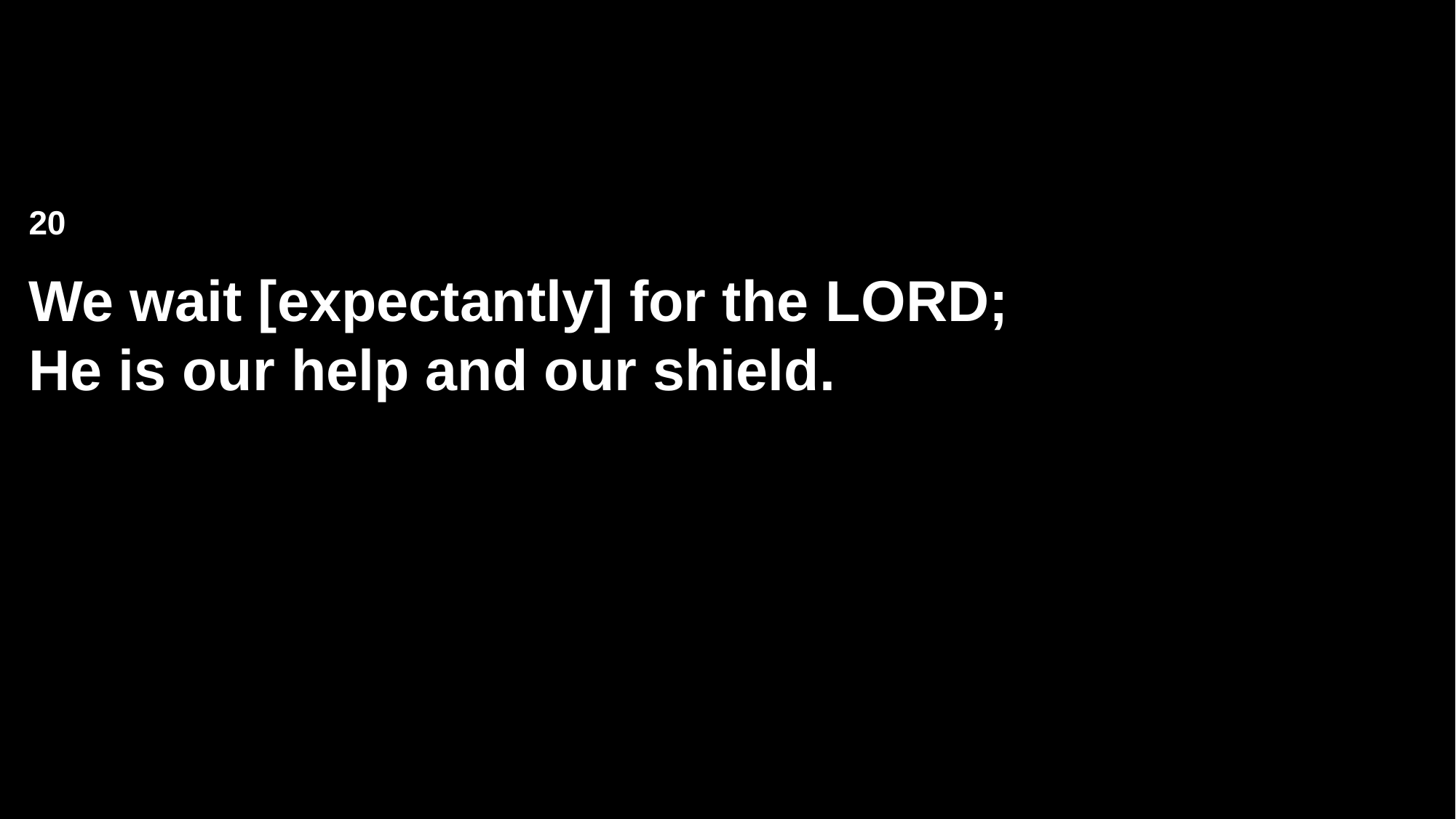

20 
We wait [expectantly] for the Lord;
He is our help and our shield.